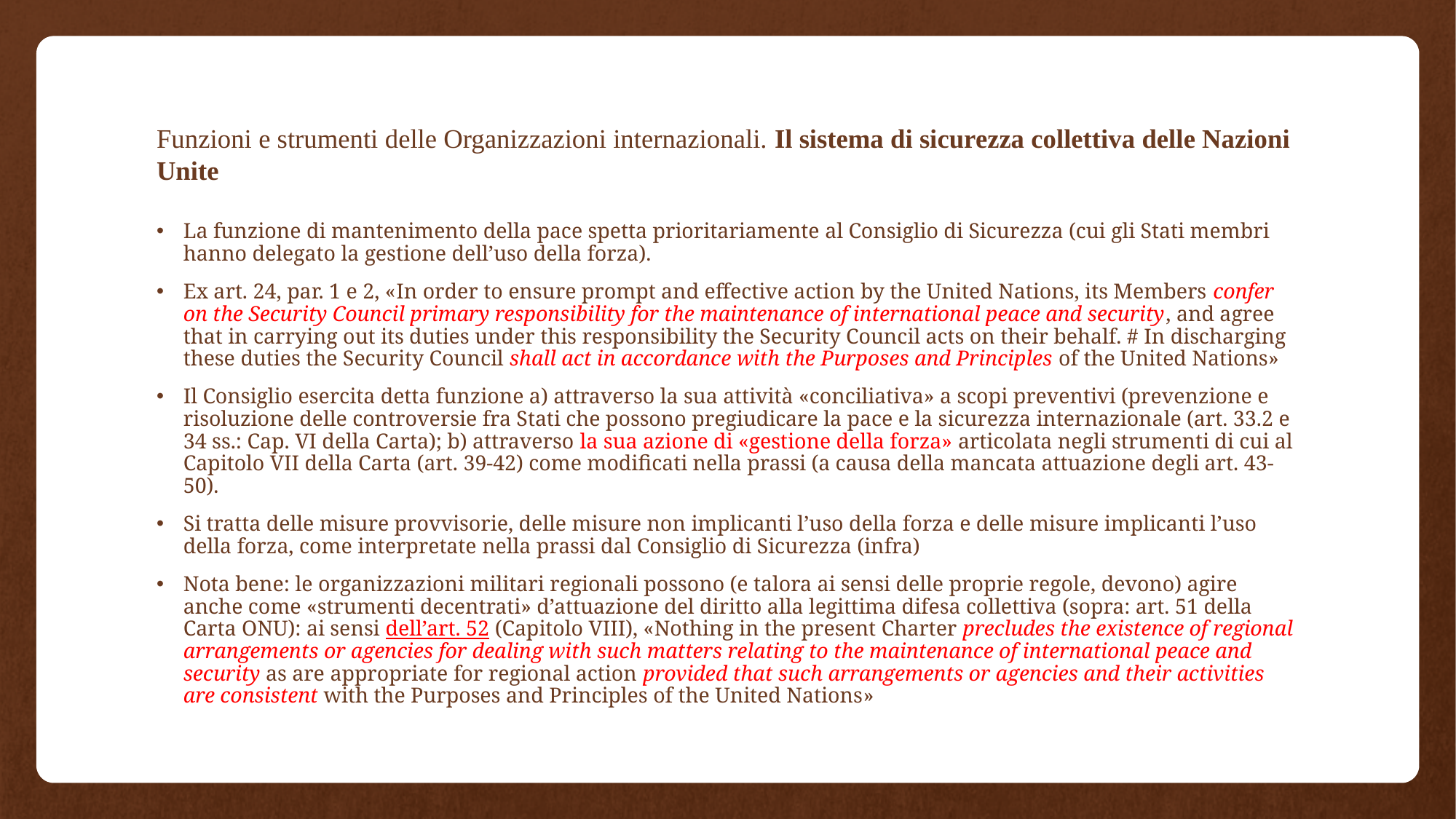

# Funzioni e strumenti delle Organizzazioni internazionali. Il sistema di sicurezza collettiva delle Nazioni Unite
La funzione di mantenimento della pace spetta prioritariamente al Consiglio di Sicurezza (cui gli Stati membri hanno delegato la gestione dell’uso della forza).
Ex art. 24, par. 1 e 2, «In order to ensure prompt and effective action by the United Nations, its Members confer on the Security Council primary responsibility for the maintenance of international peace and security, and agree that in carrying out its duties under this responsibility the Security Council acts on their behalf. # In discharging these duties the Security Council shall act in accordance with the Purposes and Principles of the United Nations»
Il Consiglio esercita detta funzione a) attraverso la sua attività «conciliativa» a scopi preventivi (prevenzione e risoluzione delle controversie fra Stati che possono pregiudicare la pace e la sicurezza internazionale (art. 33.2 e 34 ss.: Cap. VI della Carta); b) attraverso la sua azione di «gestione della forza» articolata negli strumenti di cui al Capitolo VII della Carta (art. 39-42) come modificati nella prassi (a causa della mancata attuazione degli art. 43-50).
Si tratta delle misure provvisorie, delle misure non implicanti l’uso della forza e delle misure implicanti l’uso della forza, come interpretate nella prassi dal Consiglio di Sicurezza (infra)
Nota bene: le organizzazioni militari regionali possono (e talora ai sensi delle proprie regole, devono) agire anche come «strumenti decentrati» d’attuazione del diritto alla legittima difesa collettiva (sopra: art. 51 della Carta ONU): ai sensi dell’art. 52 (Capitolo VIII), «Nothing in the present Charter precludes the existence of regional arrangements or agencies for dealing with such matters relating to the maintenance of international peace and security as are appropriate for regional action provided that such arrangements or agencies and their activities are consistent with the Purposes and Principles of the United Nations»